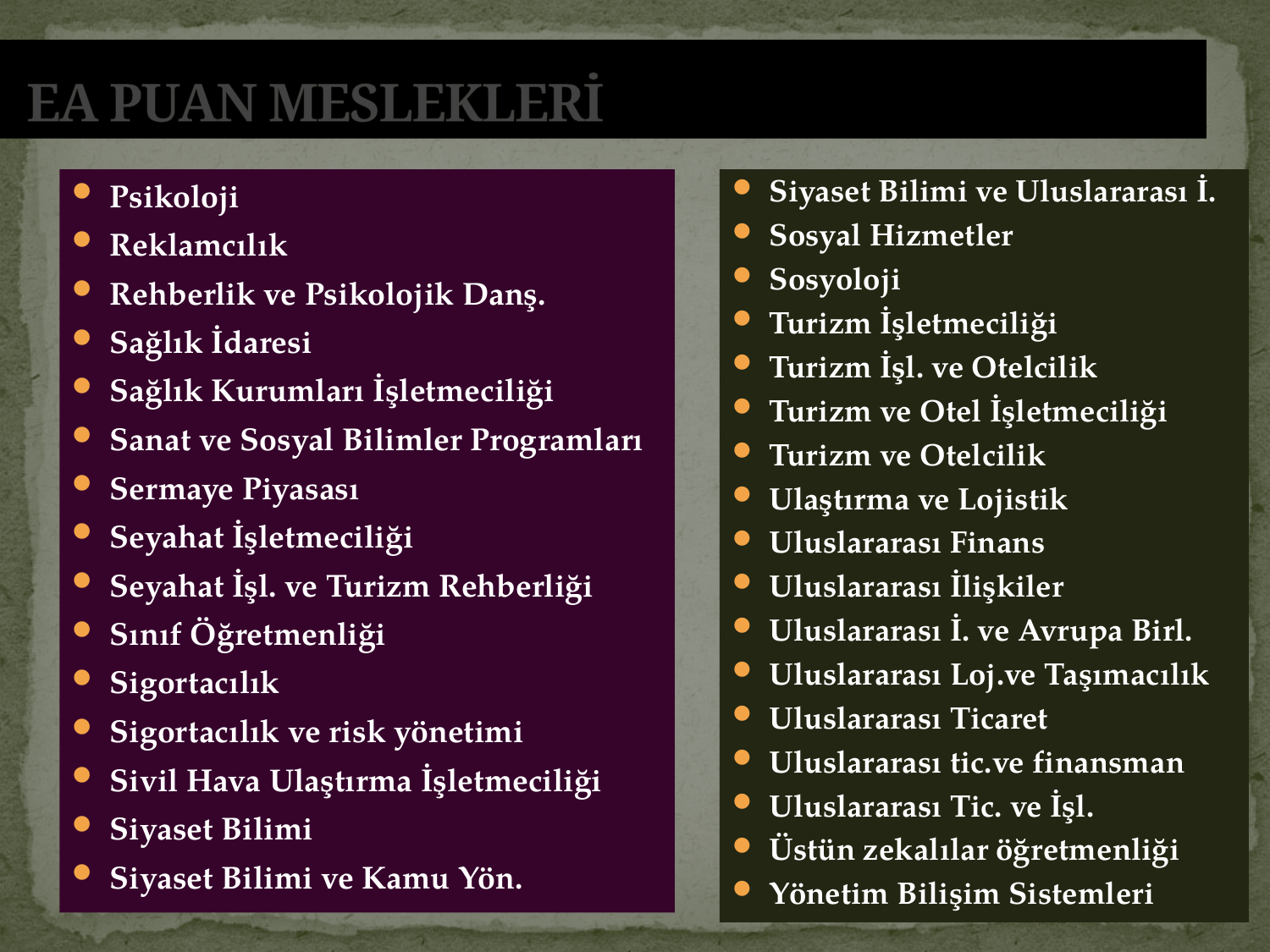

# EA PUAN MESLEKLERİ
Psikoloji
Reklamcılık
Rehberlik ve Psikolojik Danş.
Sağlık İdaresi
Sağlık Kurumları İşletmeciliği
Sanat ve Sosyal Bilimler Programları
Sermaye Piyasası
Seyahat İşletmeciliği
Seyahat İşl. ve Turizm Rehberliği
Sınıf Öğretmenliği
Sigortacılık
Sigortacılık ve risk yönetimi
Sivil Hava Ulaştırma İşletmeciliği
Siyaset Bilimi
Siyaset Bilimi ve Kamu Yön.

Siyaset Bilimi ve Uluslararası İ.
Sosyal Hizmetler
Sosyoloji
Turizm İşletmeciliği
Turizm İşl. ve Otelcilik
Turizm ve Otel İşletmeciliği
Turizm ve Otelcilik
Ulaştırma ve Lojistik
Uluslararası Finans
Uluslararası İlişkiler
Uluslararası İ. ve Avrupa Birl.
Uluslararası Loj.ve Taşımacılık
Uluslararası Ticaret
Uluslararası tic.ve finansman
Uluslararası Tic. ve İşl.
Üstün zekalılar öğretmenliği
Yönetim Bilişim Sistemleri